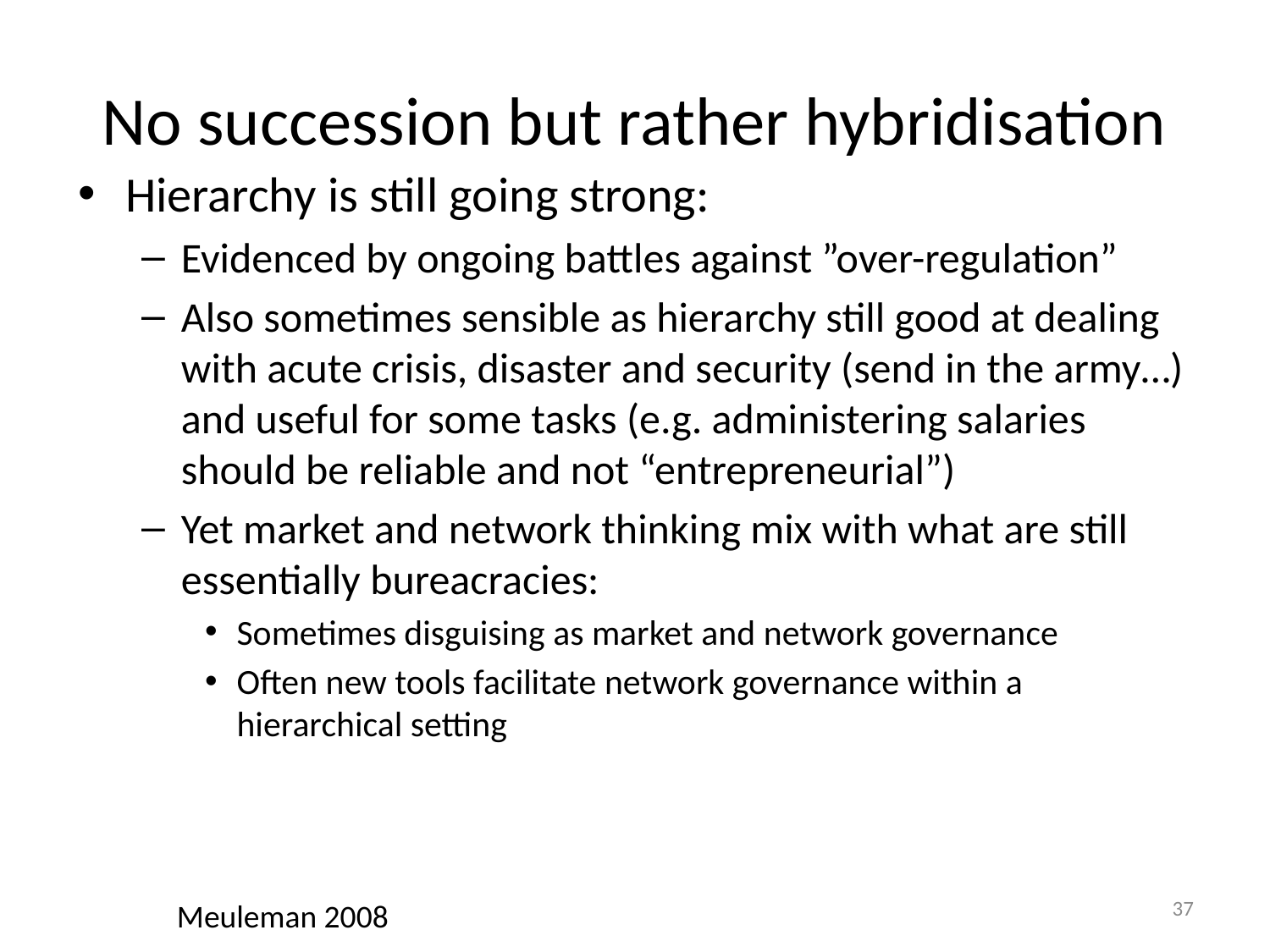

# No succession but rather hybridisation
Hierarchy is still going strong:
Evidenced by ongoing battles against ”over-regulation”
Also sometimes sensible as hierarchy still good at dealing with acute crisis, disaster and security (send in the army…) and useful for some tasks (e.g. administering salaries should be reliable and not “entrepreneurial”)
Yet market and network thinking mix with what are still essentially bureacracies:
Sometimes disguising as market and network governance
Often new tools facilitate network governance within a hierarchical setting

37
Meuleman 2008